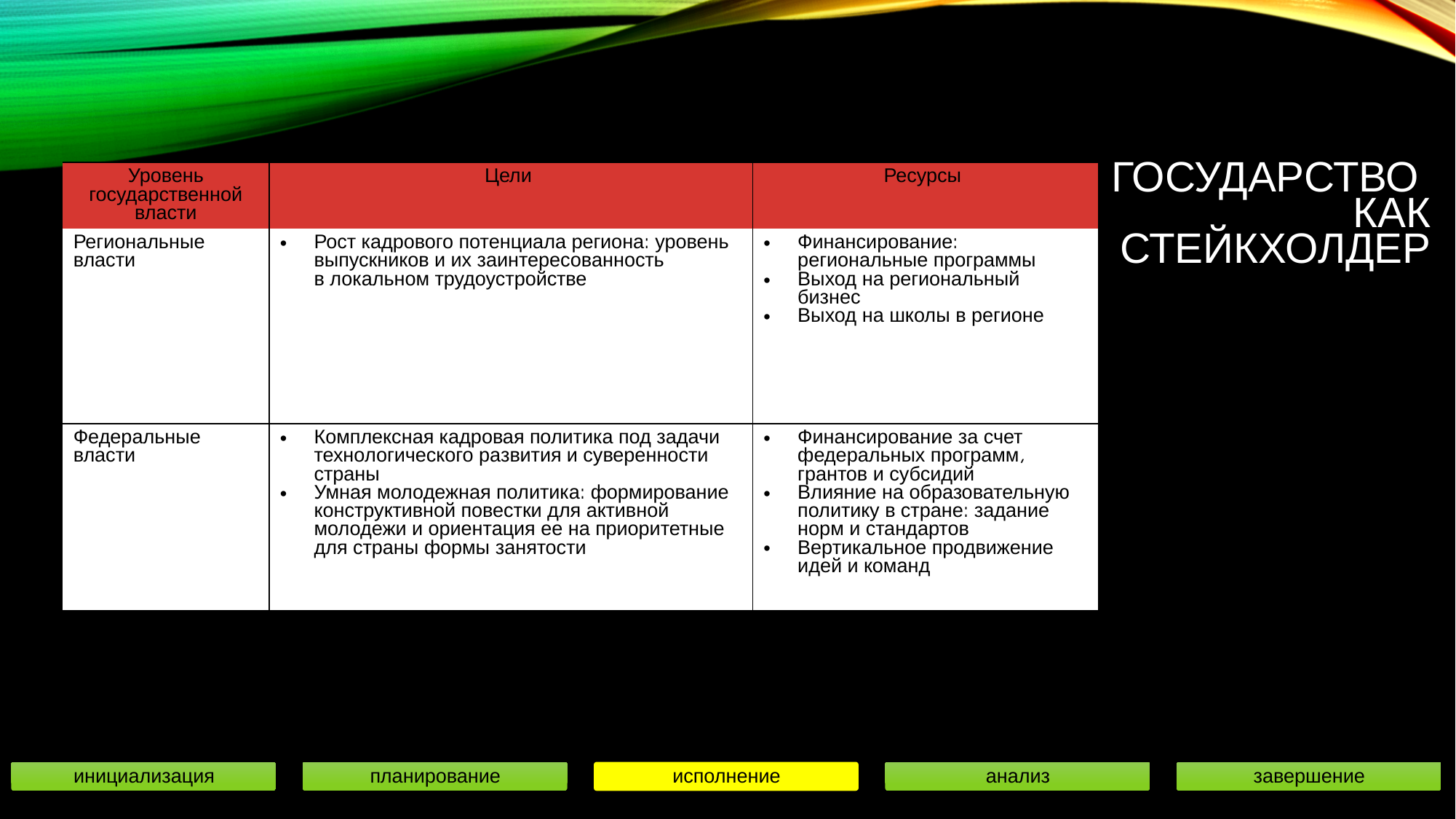

государство
как стейкхолдер
| Уровень государственной власти | Цели | Ресурсы |
| --- | --- | --- |
| Региональные власти | Рост кадрового потенциала региона: уровень выпускников и их заинтересованность в локальном трудоустройстве | Финансирование: региональные программы Выход на региональный бизнес Выход на школы в регионе |
| Федеральные власти | Комплексная кадровая политика под задачи технологического развития и суверенности страны Умная молодежная политика: формирование конструктивной повестки для активной молодежи и ориентация ее на приоритетные для страны формы занятости | Финансирование за счет федеральных программ, грантов и субсидий Влияние на образовательную политику в стране: задание норм и стандартов Вертикальное продвижение идей и команд |

инициализация
планирование
исполнение
анализ
завершение